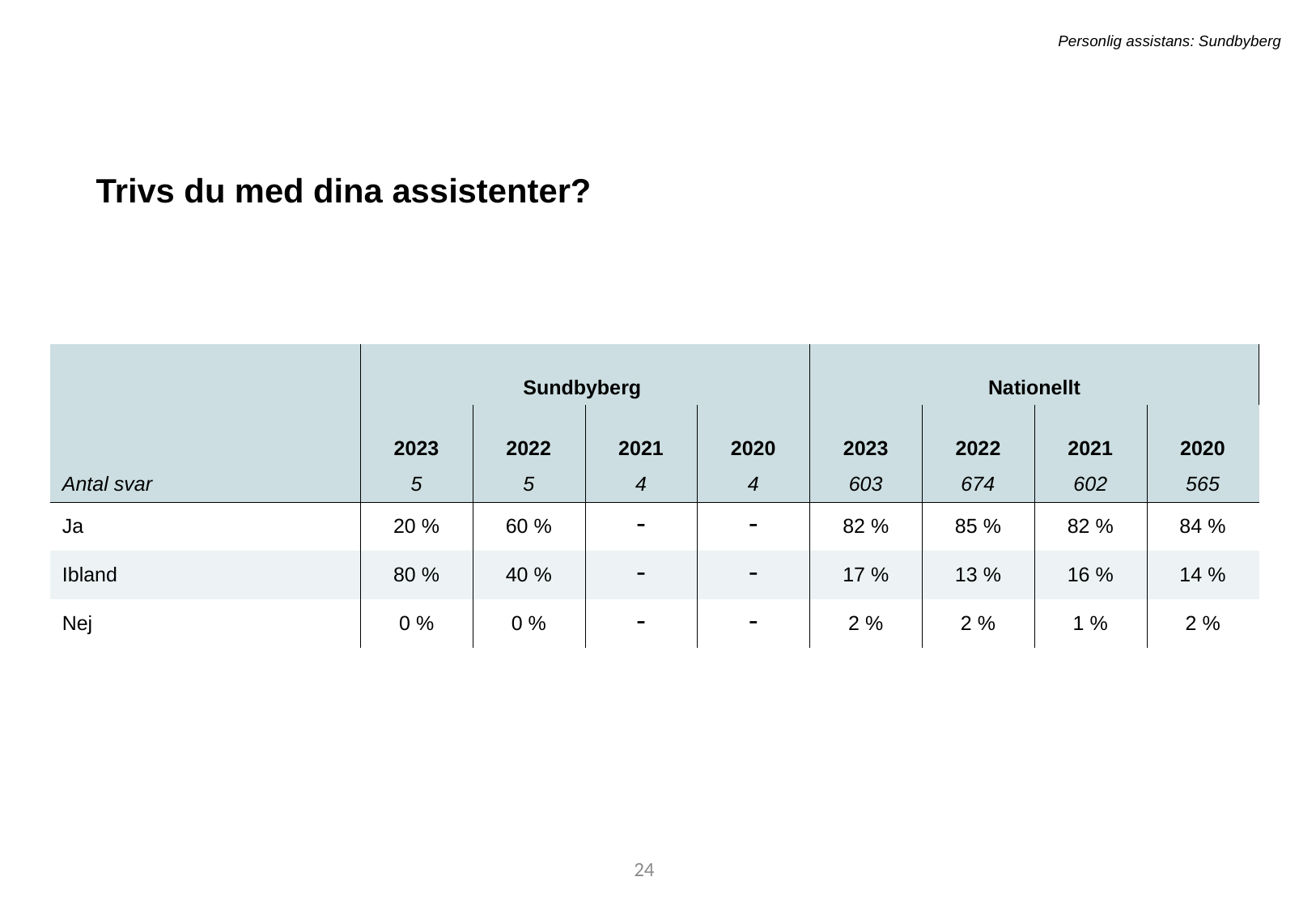

Personlig assistans: Sundbyberg
Trivs du med dina assistenter?
|  | Sundbyberg | Sundbyberg | - | - | Nationellt | Nationellt | - | - |
| --- | --- | --- | --- | --- | --- | --- | --- | --- |
|  | 2023 | 2022 | 2021 | 2020 | 2023 | 2022 | 2021 | 2020 |
| Antal svar | 5 | 5 | 4 | 4 | 603 | 674 | 602 | 565 |
| Ja | 20 % | 60 % | - | - | 82 % | 85 % | 82 % | 84 % |
| Ibland | 80 % | 40 % | - | - | 17 % | 13 % | 16 % | 14 % |
| Nej | 0 % | 0 % | - | - | 2 % | 2 % | 1 % | 2 % |
24